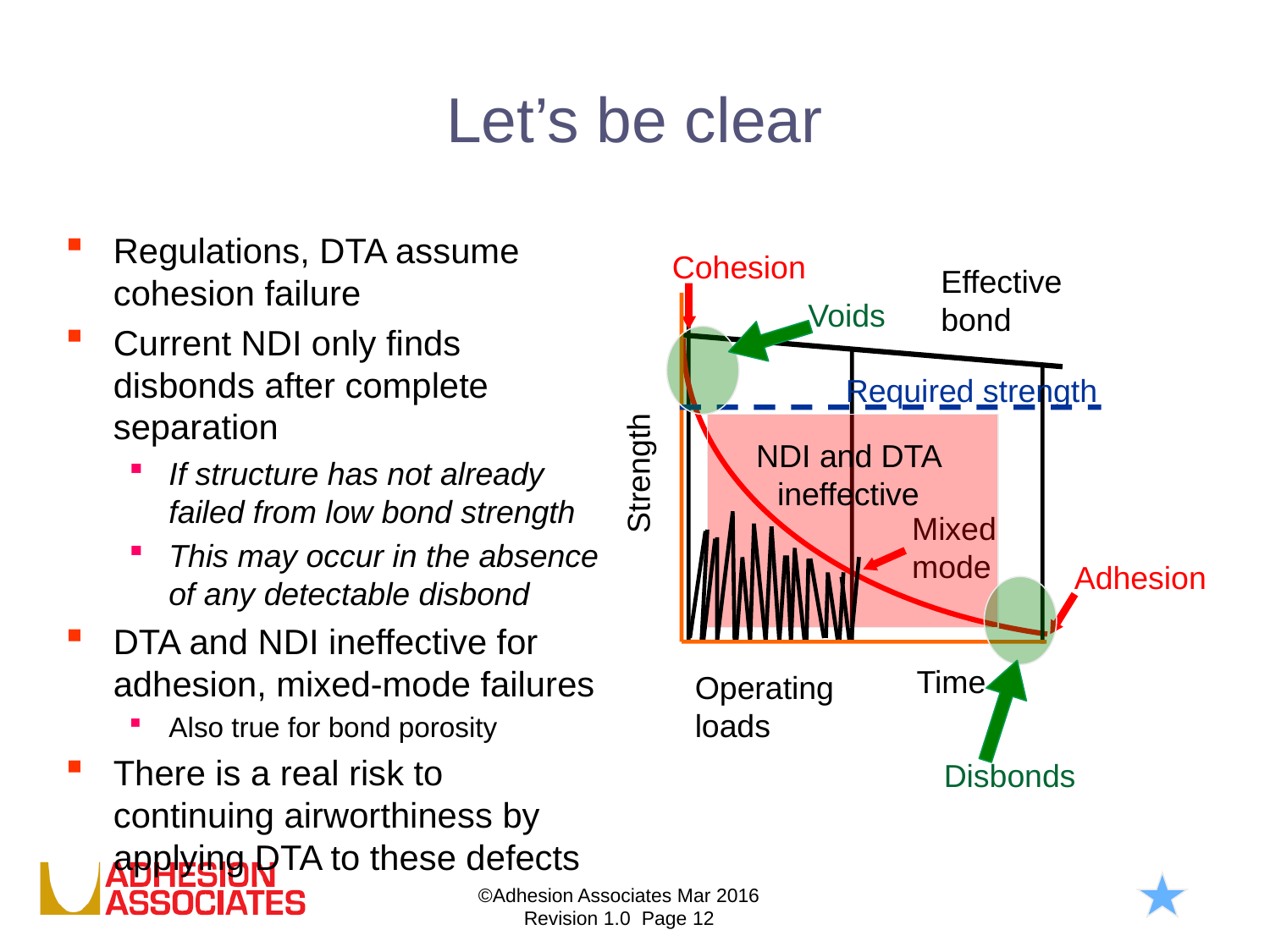

# Let’s be clear
Regulations, DTA assume cohesion failure
Current NDI only finds disbonds after complete separation
If structure has not already failed from low bond strength
This may occur in the absence of any detectable disbond
DTA and NDI ineffective for adhesion, mixed-mode failures
Also true for bond porosity
There is a real risk to continuing airworthiness by applying DTA to these defects
Cohesion

Effective
bond

Voids

Required strength

Strength

Time

Adhesion

NDI and DTA ineffective
Mixed
mode

Operating
loads

Disbonds